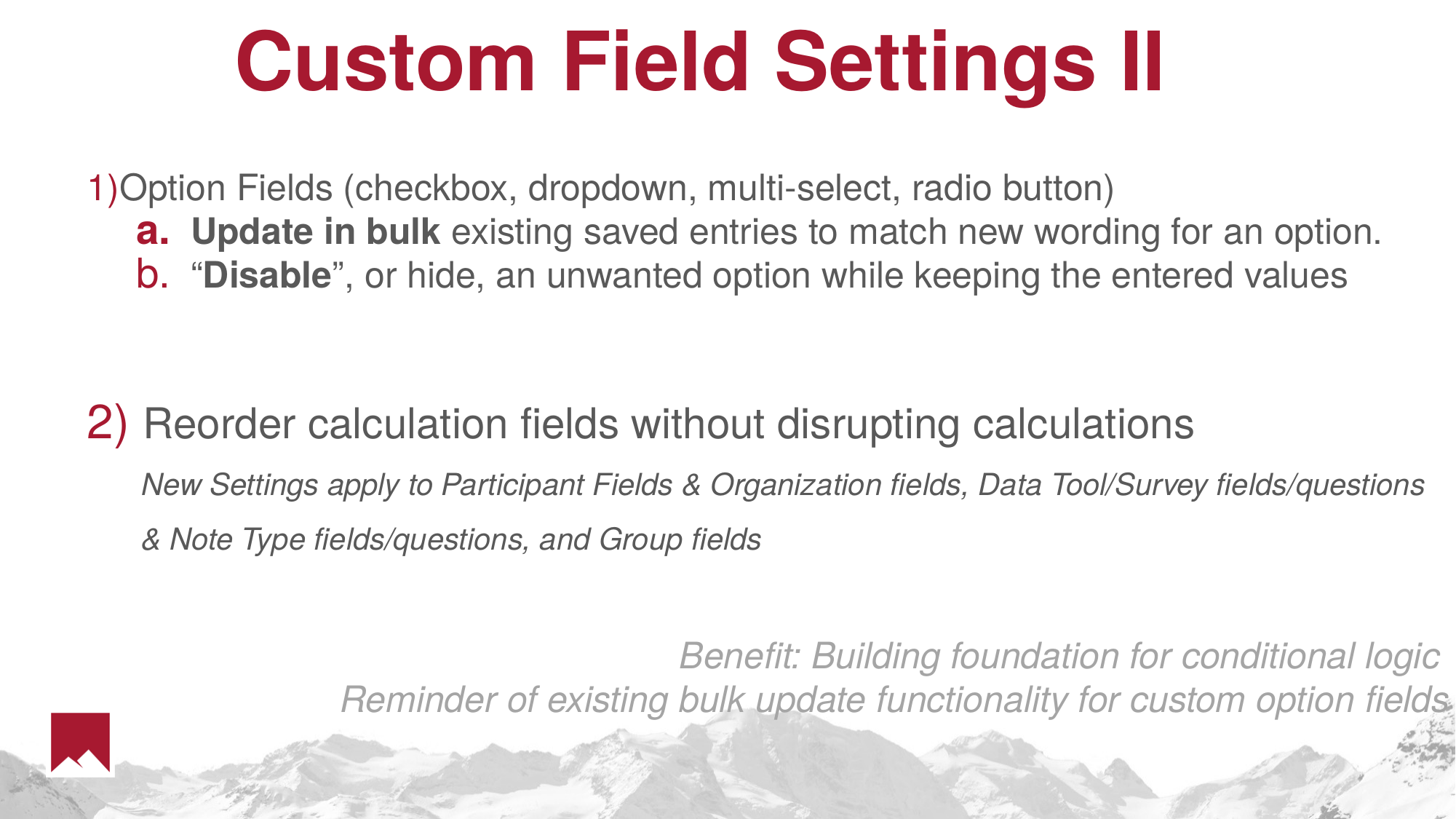

# Custom Field Settings II

Option Fields (checkbox, dropdown, multi-select, radio button)
Update in bulk existing saved entries to match new wording for an option.
“Disable”, or hide, an unwanted option while keeping the entered values

Reorder calculation fields without disrupting calculations
New Settings apply to Participant Fields & Organization fields, Data Tool/Survey fields/questions & Note Type fields/questions, and Group fields

Benefit: Building foundation for conditional logic
Reminder of existing bulk update functionality for custom option fields